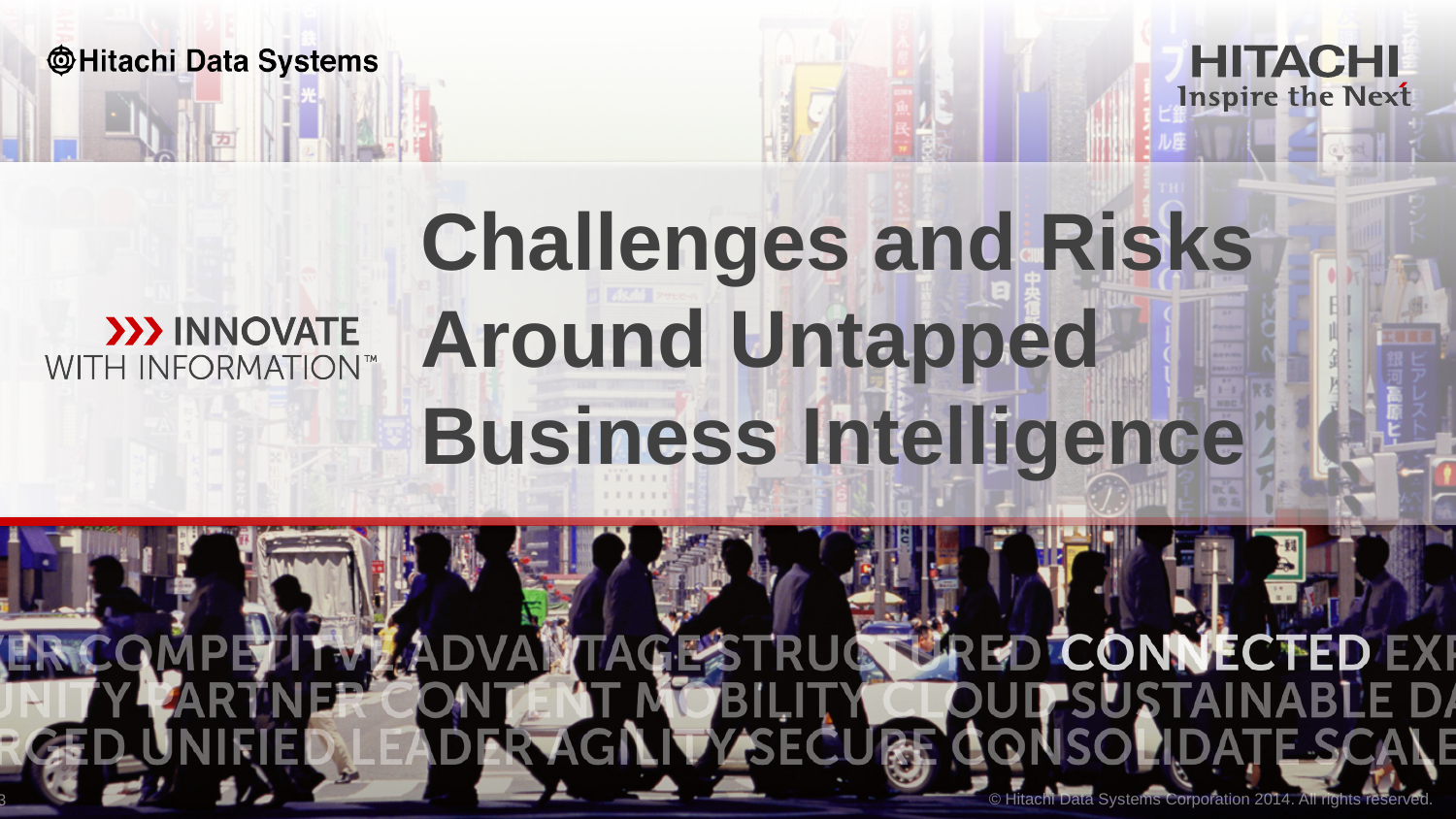

# Challenges and Risks Around Untapped Business Intelligence